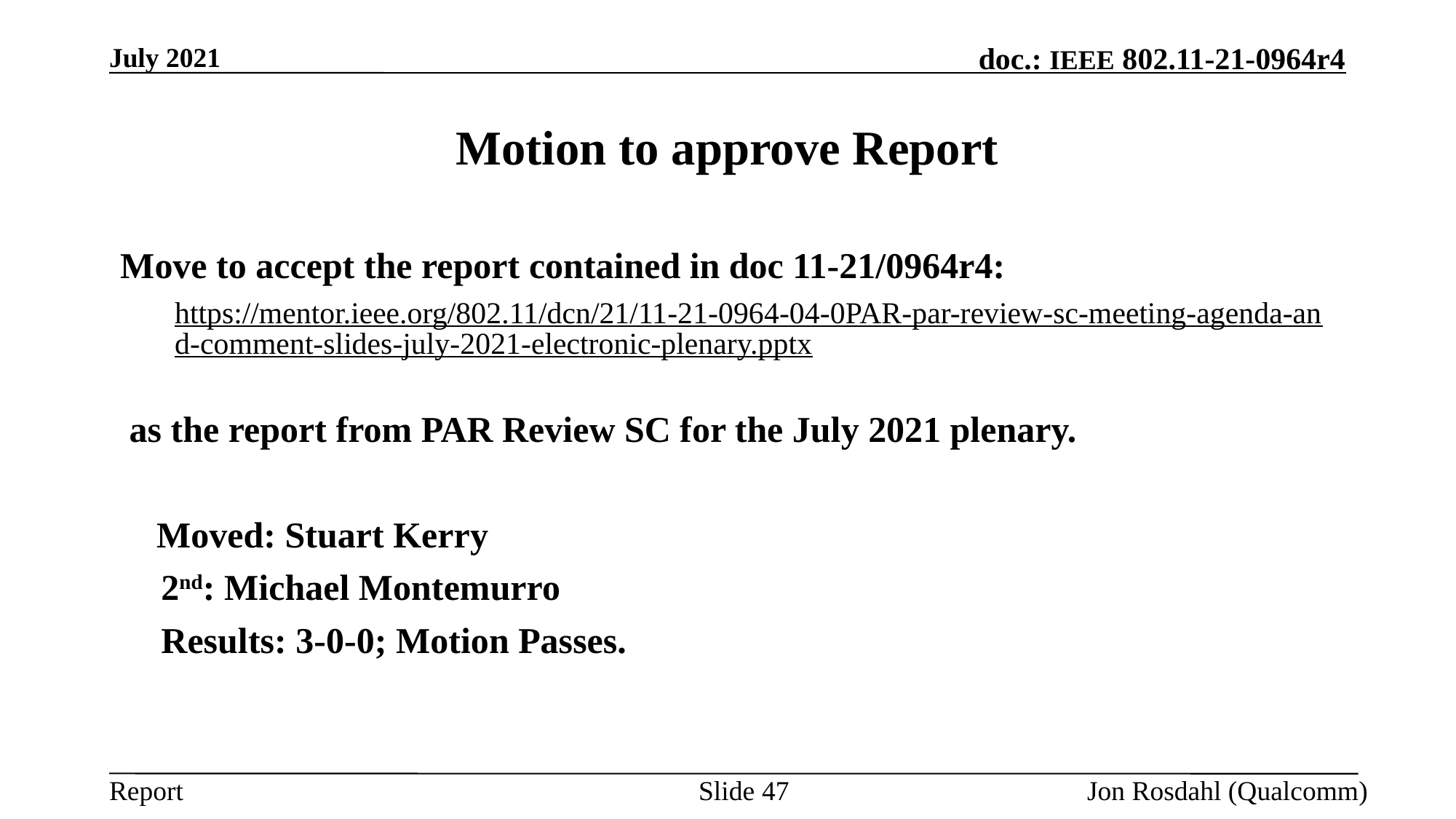

July 2021
# Motion to approve Report
Move to accept the report contained in doc 11-21/0964r4:
https://mentor.ieee.org/802.11/dcn/21/11-21-0964-04-0PAR-par-review-sc-meeting-agenda-and-comment-slides-july-2021-electronic-plenary.pptx
 as the report from PAR Review SC for the July 2021 plenary.

    Moved: Stuart Kerry
	2nd: Michael Montemurro
	Results: 3-0-0; Motion Passes.
Slide 47
Jon Rosdahl (Qualcomm)